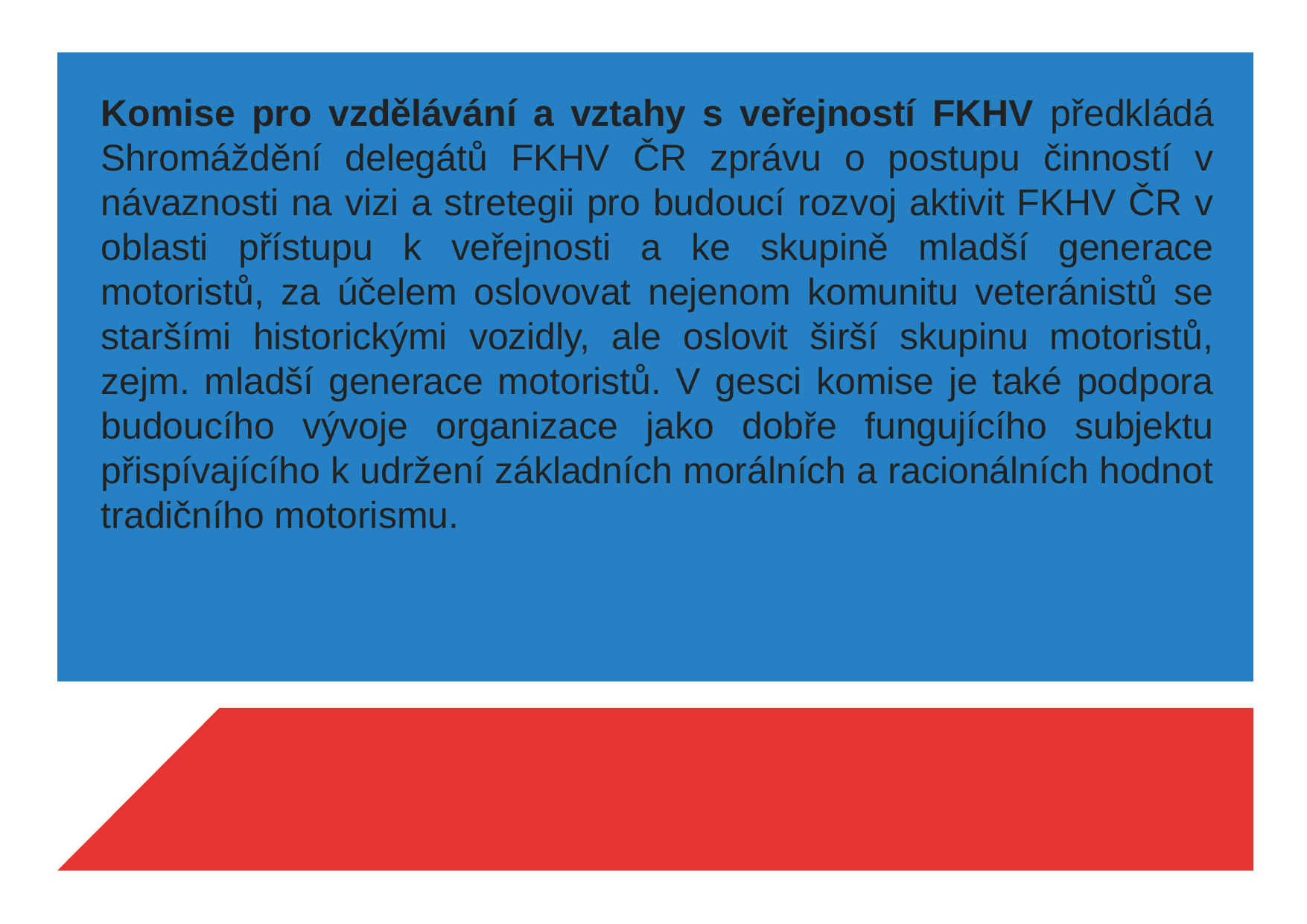

Komise pro vzdělávání a vztahy s veřejností FKHV předkládá Shromáždění delegátů FKHV ČR zprávu o postupu činností v návaznosti na vizi a stretegii pro budoucí rozvoj aktivit FKHV ČR v oblasti přístupu k veřejnosti a ke skupině mladší generace motoristů, za účelem oslovovat nejenom komunitu veteránistů se staršími historickými vozidly, ale oslovit širší skupinu motoristů, zejm. mladší generace motoristů. V gesci komise je také podpora budoucího vývoje organizace jako dobře fungujícího subjektu přispívajícího k udržení základních morálních a racionálních hodnot tradičního motorismu.